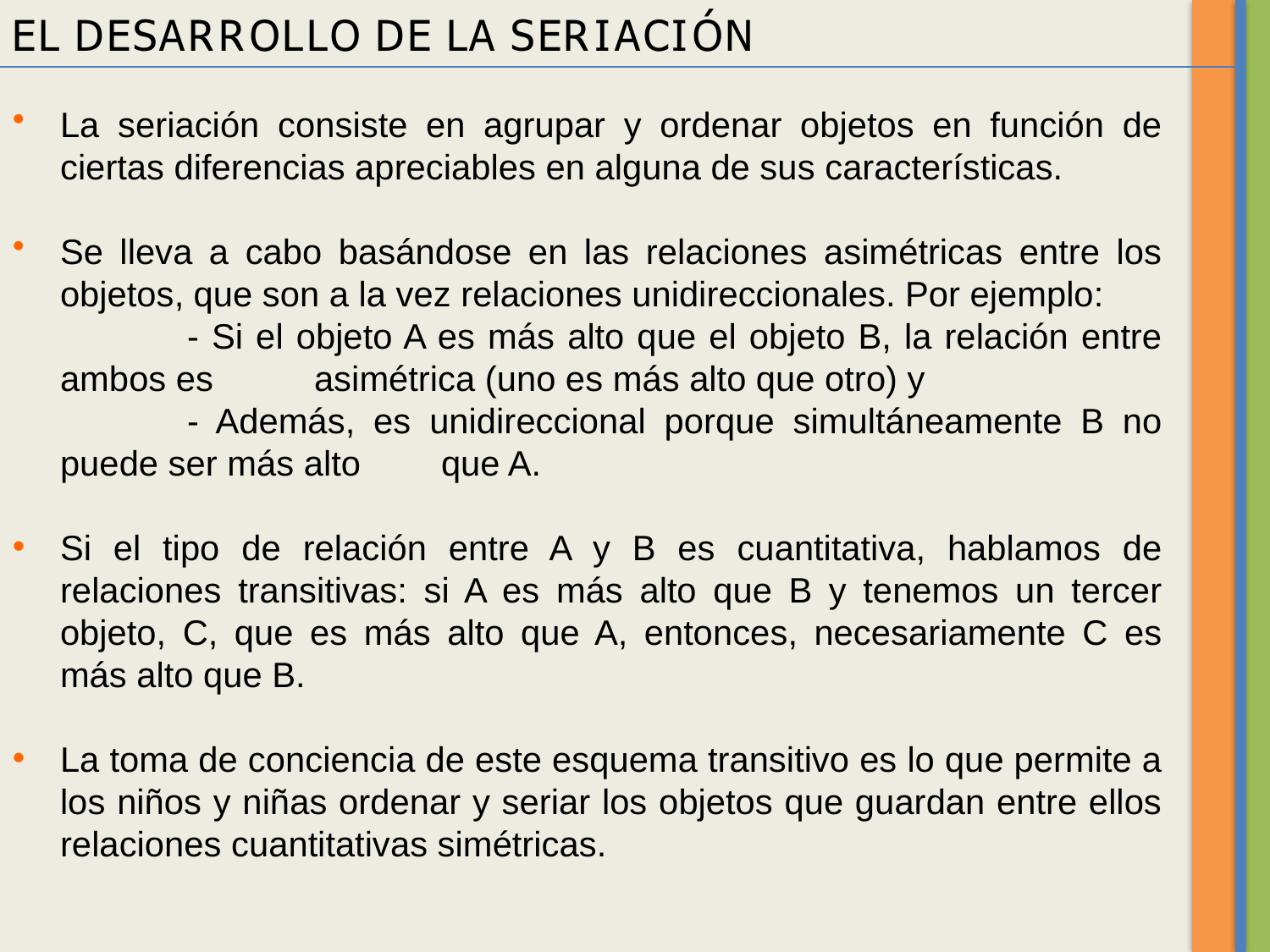

EL DESARROLLO DE LA SERIACIÓN

La seriación consiste en agrupar y ordenar objetos en función de ciertas diferencias apreciables en alguna de sus características.

Se lleva a cabo basándose en las relaciones asimétricas entre los objetos, que son a la vez relaciones unidireccionales. Por ejemplo:
		- Si el objeto A es más alto que el objeto B, la relación entre ambos es 	asimétrica (uno es más alto que otro) y
		- Además, es unidireccional porque simultáneamente B no puede ser más alto 	que A.

Si el tipo de relación entre A y B es cuantitativa, hablamos de relaciones transitivas: si A es más alto que B y tenemos un tercer objeto, C, que es más alto que A, entonces, necesariamente C es más alto que B.

La toma de conciencia de este esquema transitivo es lo que permite a los niños y niñas ordenar y seriar los objetos que guardan entre ellos relaciones cuantitativas simétricas.